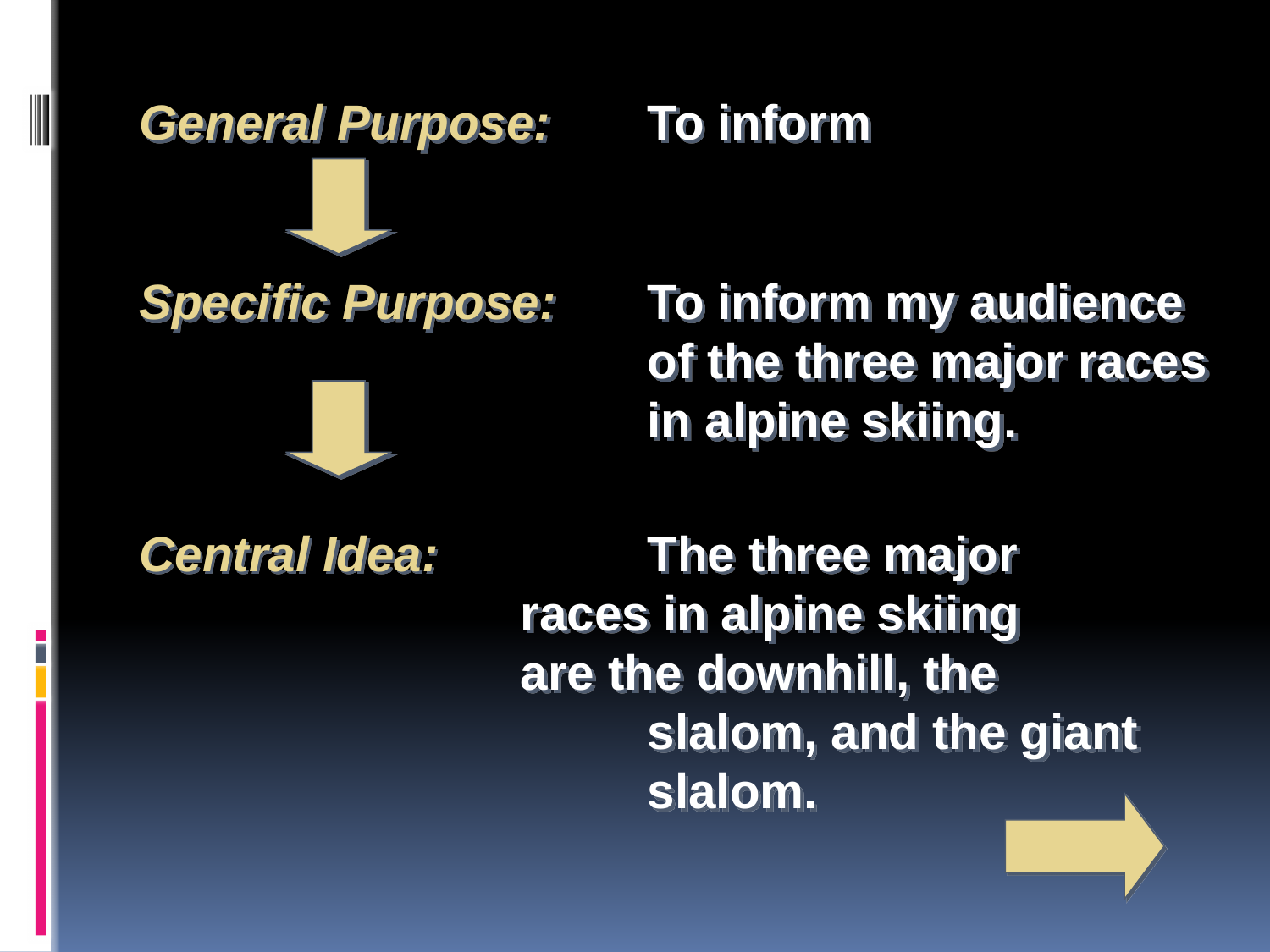

General Purpose:	To inform

Specific Purpose:	To inform my audience
				of the three major races
				in alpine skiing.

Central Idea:		The three major 				races in alpine skiing 				are the downhill, the
				slalom, and the giant
				slalom.